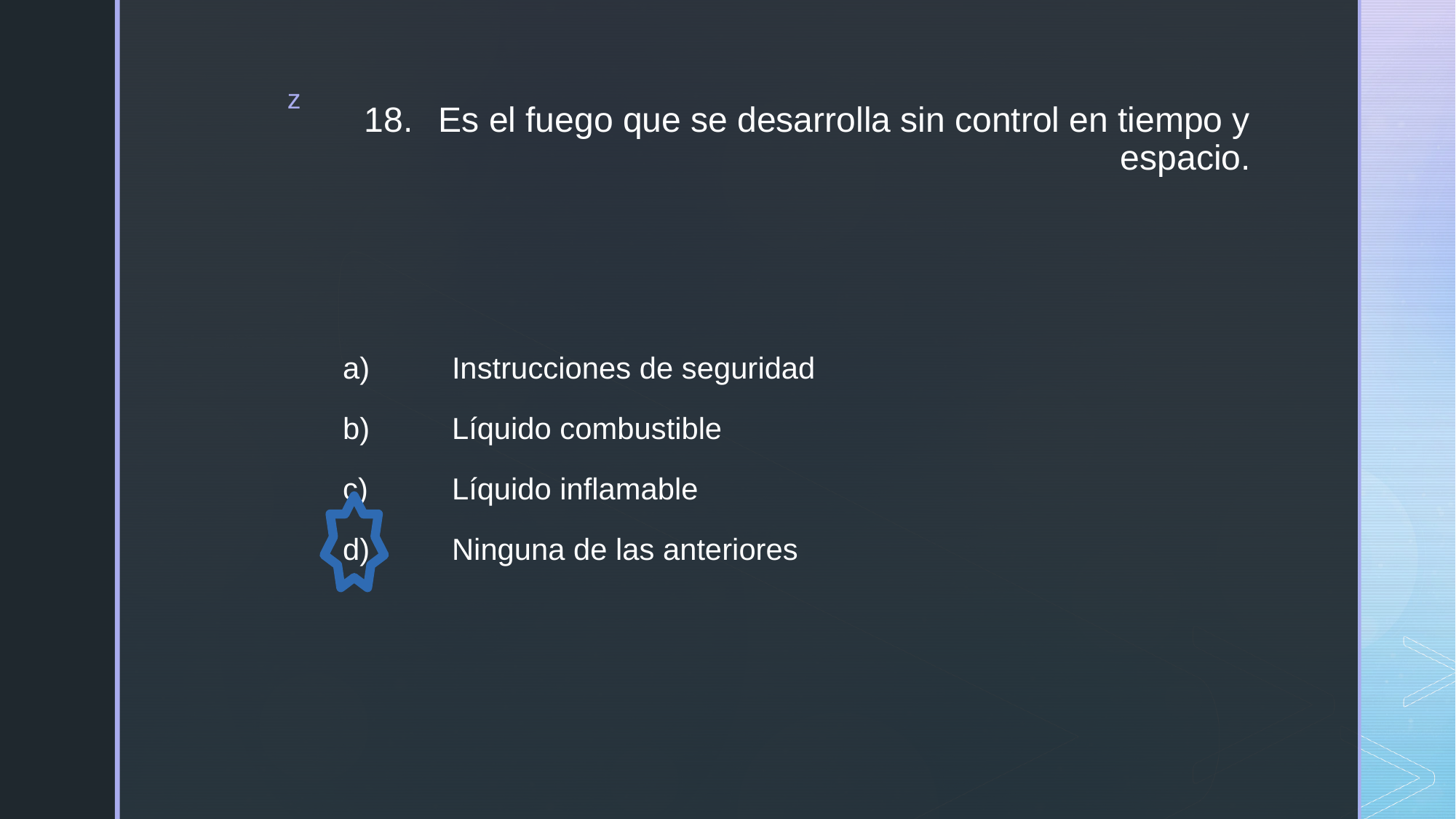

# 18.	Es el fuego que se desarrolla sin control en tiempo y espacio.
a)	Instrucciones de seguridad
b)	Líquido combustible
c)	Líquido inflamable
d)	Ninguna de las anteriores